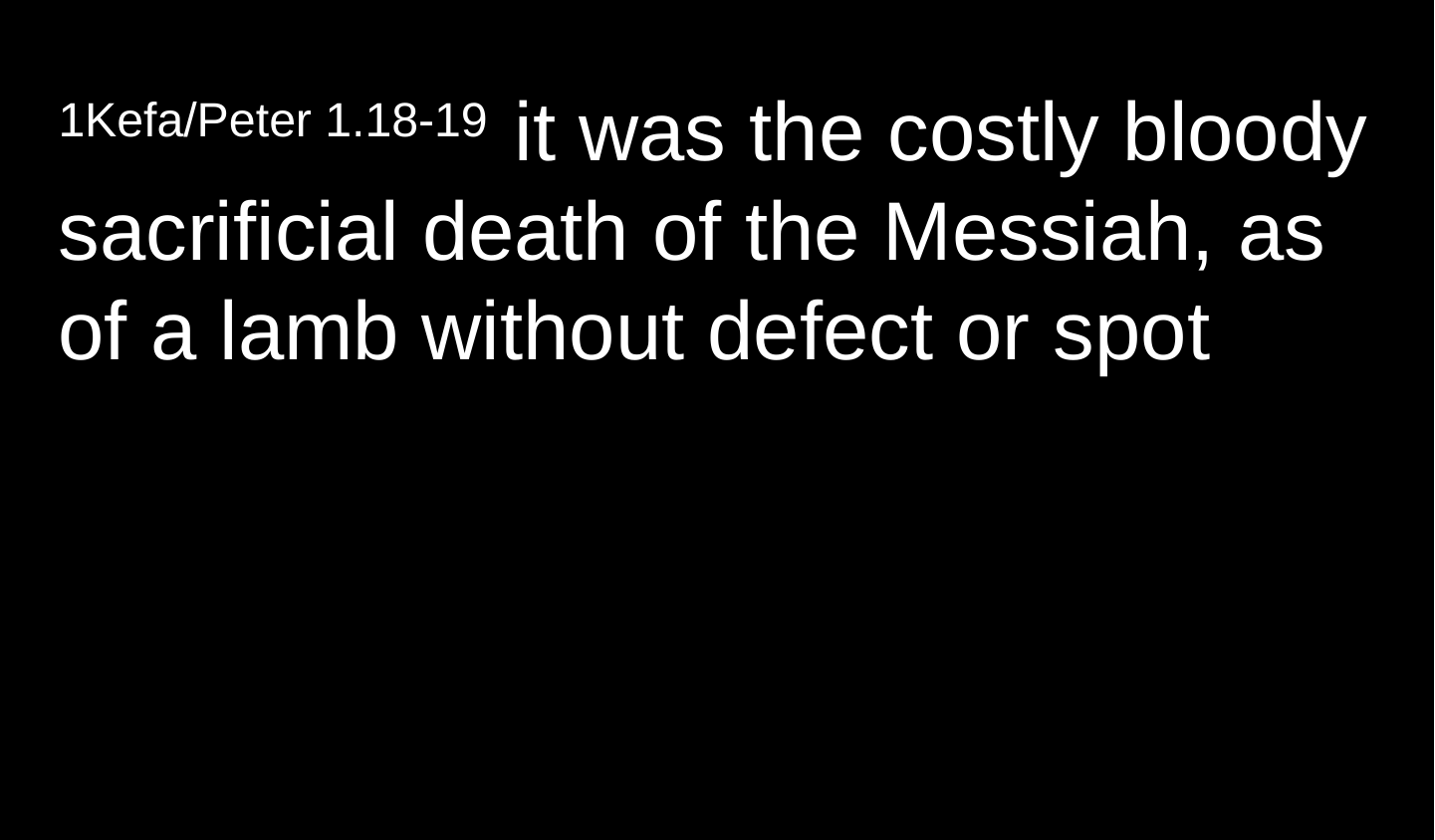

1Kefa/Peter 1.18-19  it was the costly bloody sacrificial death of the Messiah, as of a lamb without defect or spot